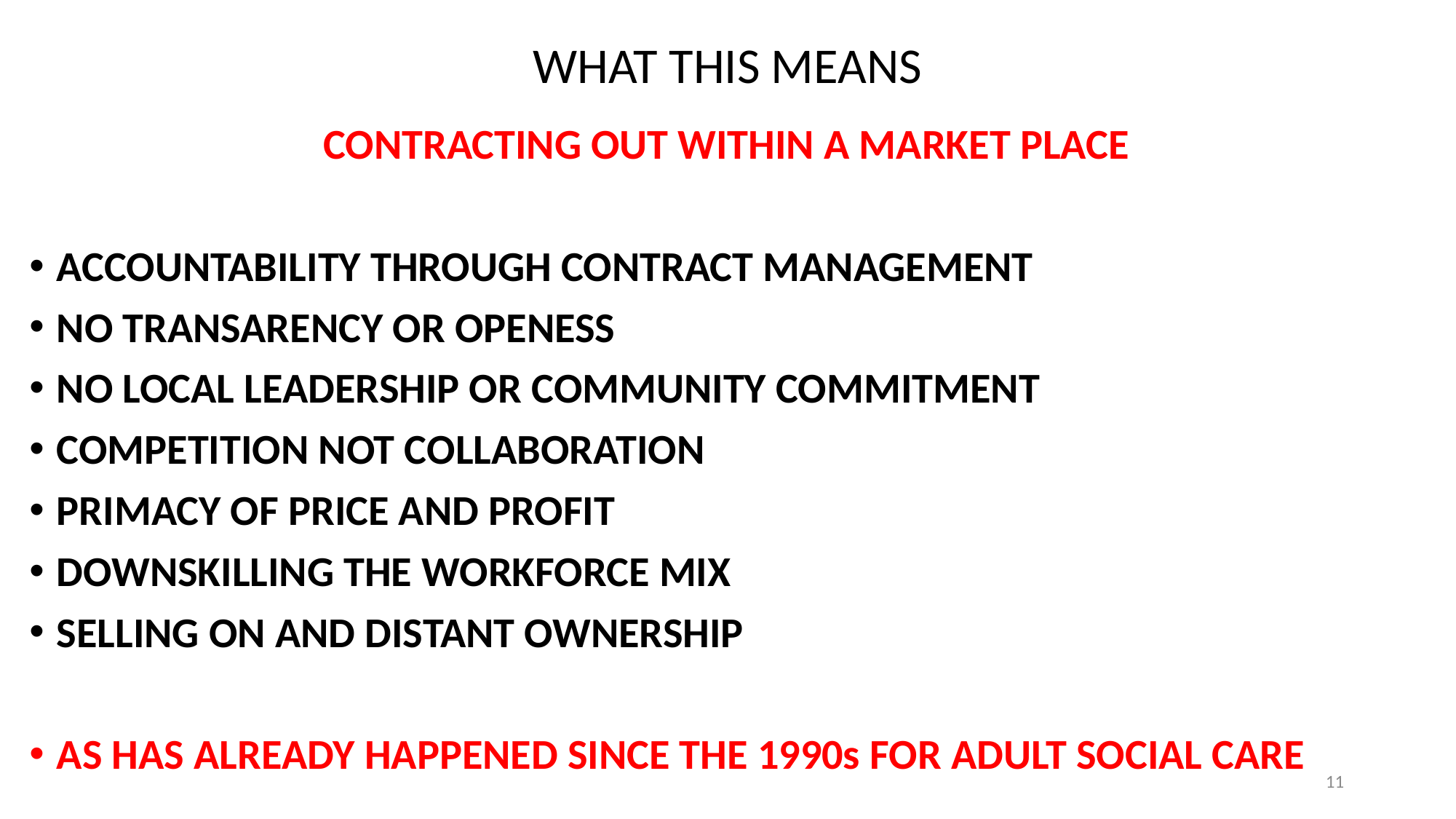

# WHAT THIS MEANS
CONTRACTING OUT WITHIN A MARKET PLACE

ACCOUNTABILITY THROUGH CONTRACT MANAGEMENT
NO TRANSARENCY OR OPENESS
NO LOCAL LEADERSHIP OR COMMUNITY COMMITMENT
COMPETITION NOT COLLABORATION
PRIMACY OF PRICE AND PROFIT
DOWNSKILLING THE WORKFORCE MIX
SELLING ON AND DISTANT OWNERSHIP

AS HAS ALREADY HAPPENED SINCE THE 1990s FOR ADULT SOCIAL CARE

11